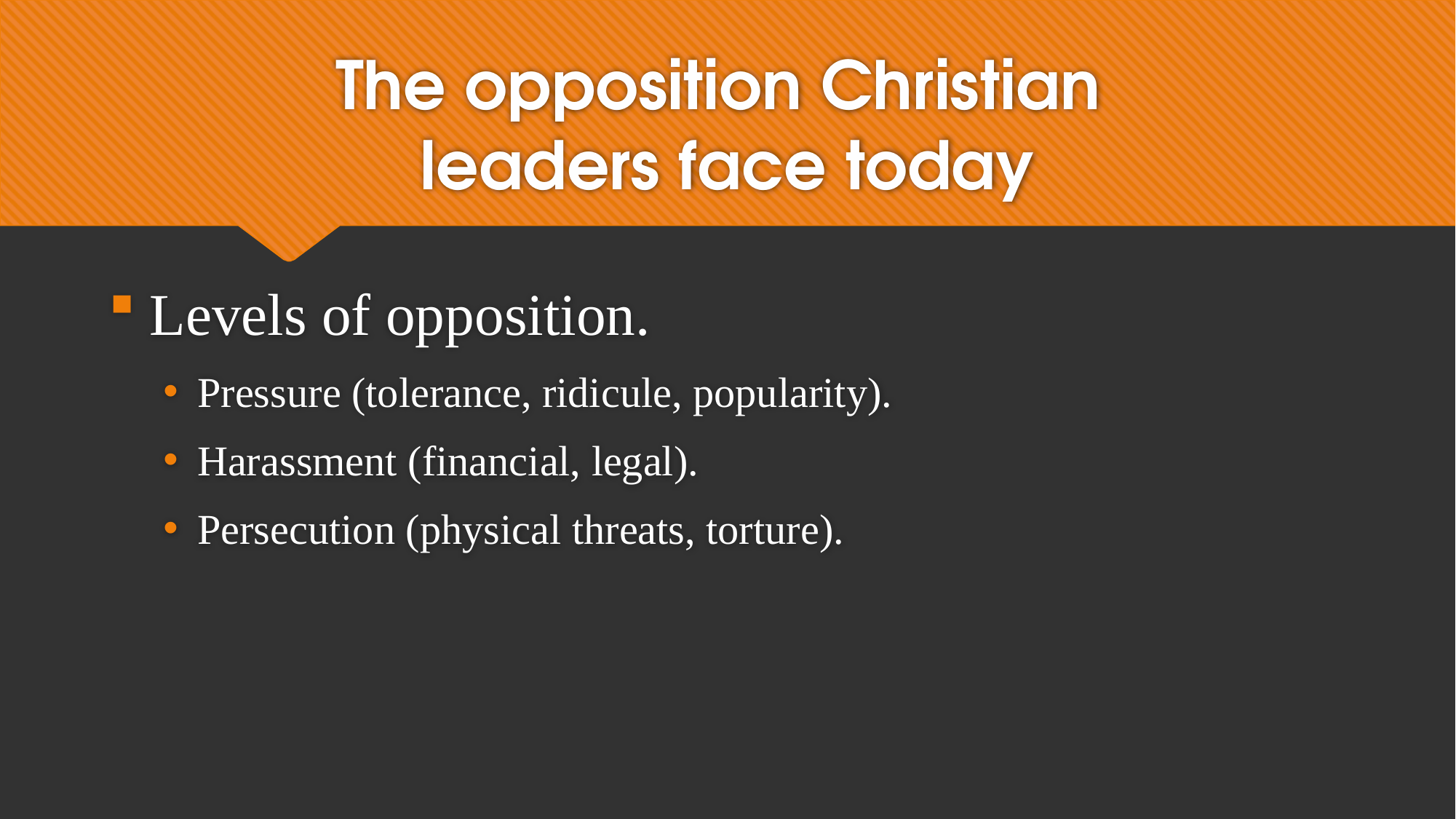

# The opposition Christian leaders face today

Levels of opposition.
Pressure (tolerance, ridicule, popularity).
Harassment (financial, legal).
Persecution (physical threats, torture).